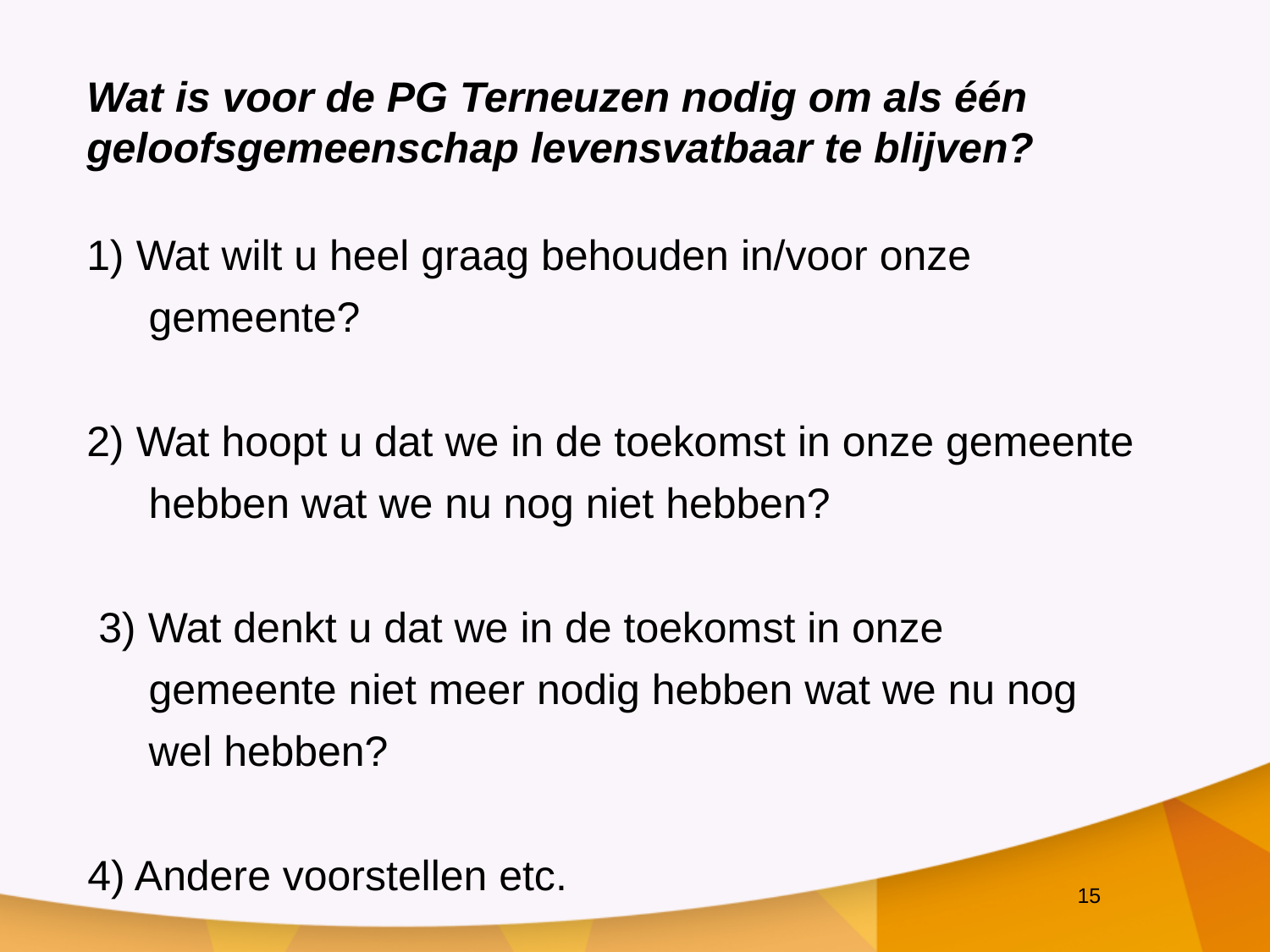

Wat is voor de PG Terneuzen nodig om als één
geloofsgemeenschap levensvatbaar te blijven?
1) Wat wilt u heel graag behouden in/voor onze
	gemeente?

2) Wat hoopt u dat we in de toekomst in onze gemeente
	hebben wat we nu nog niet hebben?

 3) Wat denkt u dat we in de toekomst in onze
	gemeente niet meer nodig hebben wat we nu nog
	wel hebben?

4) Andere voorstellen etc.